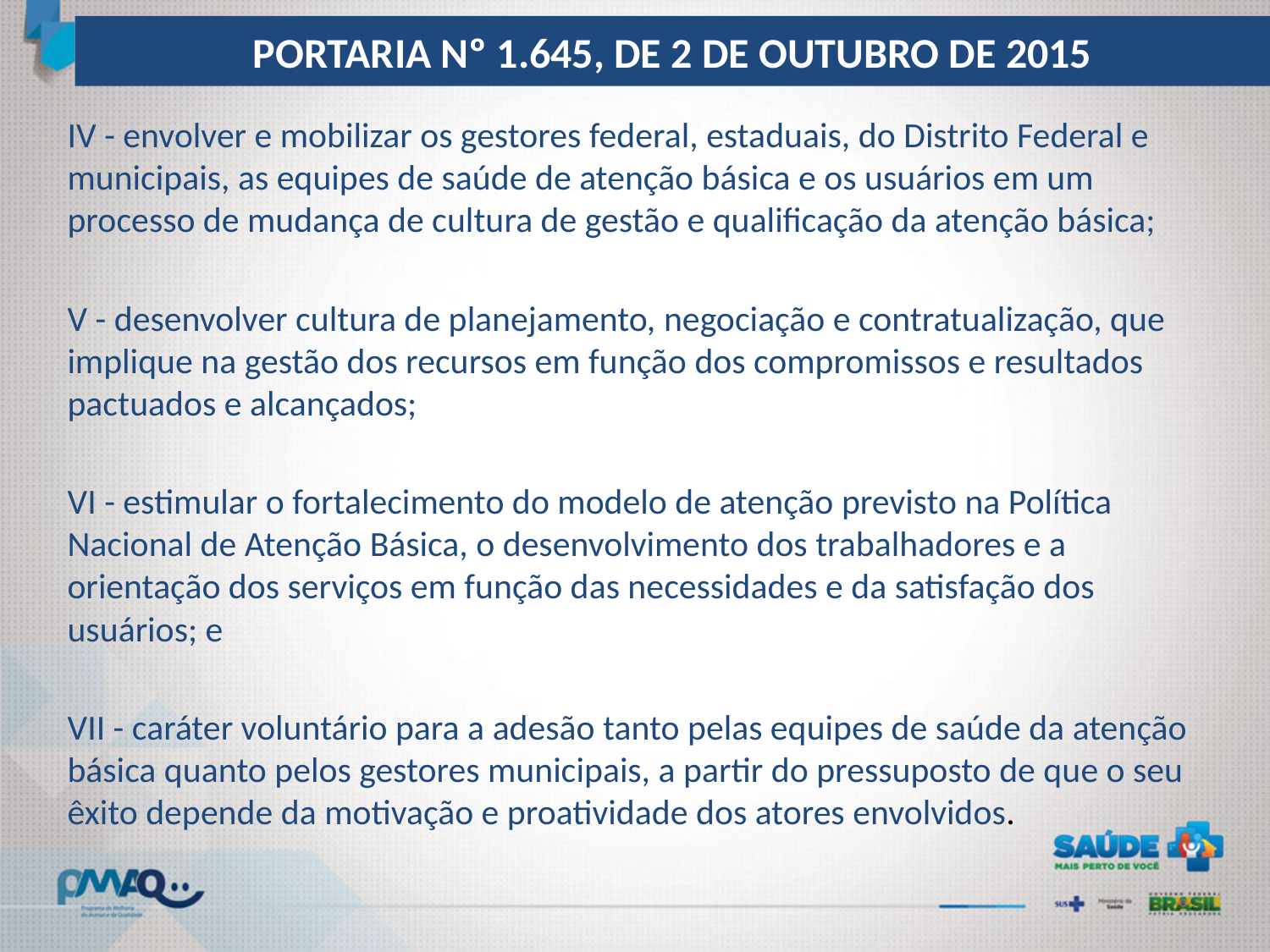

PORTARIA Nº 1.645, DE 2 DE OUTUBRO DE 2015
IV - envolver e mobilizar os gestores federal, estaduais, do Distrito Federal e municipais, as equipes de saúde de atenção básica e os usuários em um processo de mudança de cultura de gestão e qualificação da atenção básica;

V - desenvolver cultura de planejamento, negociação e contratualização, que implique na gestão dos recursos em função dos compromissos e resultados pactuados e alcançados;

VI - estimular o fortalecimento do modelo de atenção previsto na Política Nacional de Atenção Básica, o desenvolvimento dos trabalhadores e a orientação dos serviços em função das necessidades e da satisfação dos usuários; e

VII - caráter voluntário para a adesão tanto pelas equipes de saúde da atenção básica quanto pelos gestores municipais, a partir do pressuposto de que o seu êxito depende da motivação e proatividade dos atores envolvidos.